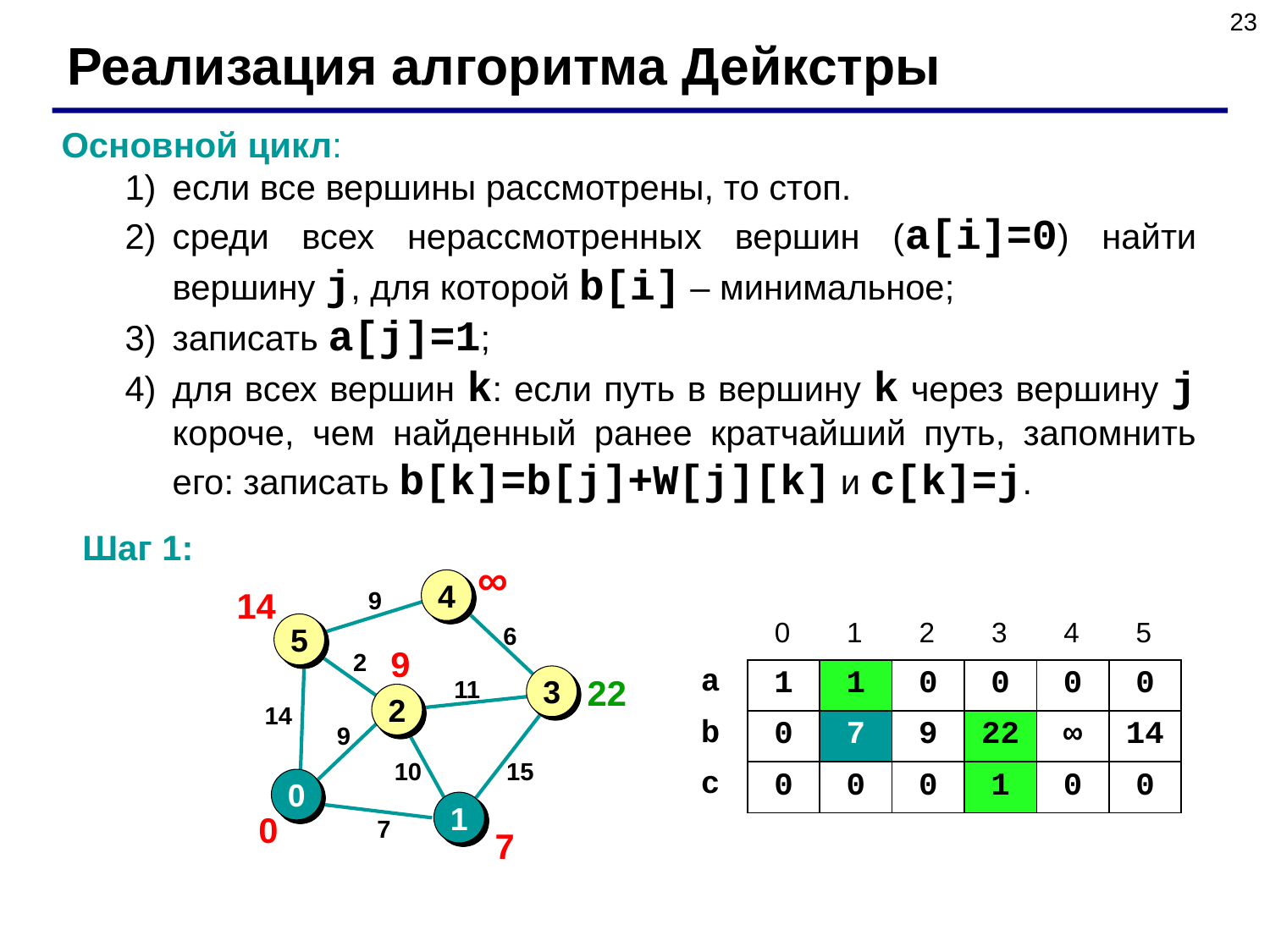

23
Реализация алгоритма Дейкстры

Основной цикл:
если все вершины рассмотрены, то стоп.
среди всех нерассмотренных вершин (a[i]=0) найти вершину j, для которой b[i] – минимальное;
записать a[j]=1;
для всех вершин k: если путь в вершину k через вершину j короче, чем найденный ранее кратчайший путь, запомнить его: записать b[k]=b[j]+W[j][k] и c[k]=j.
Шаг 1:
∞
4
9

5
6

2

3
11
2

14

9

15
10
0
1

7
14
9
22
0
7
| 0 | 1 | 2 | 3 | 4 | 5 |
| --- | --- | --- | --- | --- | --- |
| a |
| --- |
| b |
| c |
| 1 | 1 | 0 | 0 | 0 | 0 |
| --- | --- | --- | --- | --- | --- |
| 0 | 7 | 9 | 22 | ∞ | 14 |
| 0 | 0 | 0 | 1 | 0 | 0 |